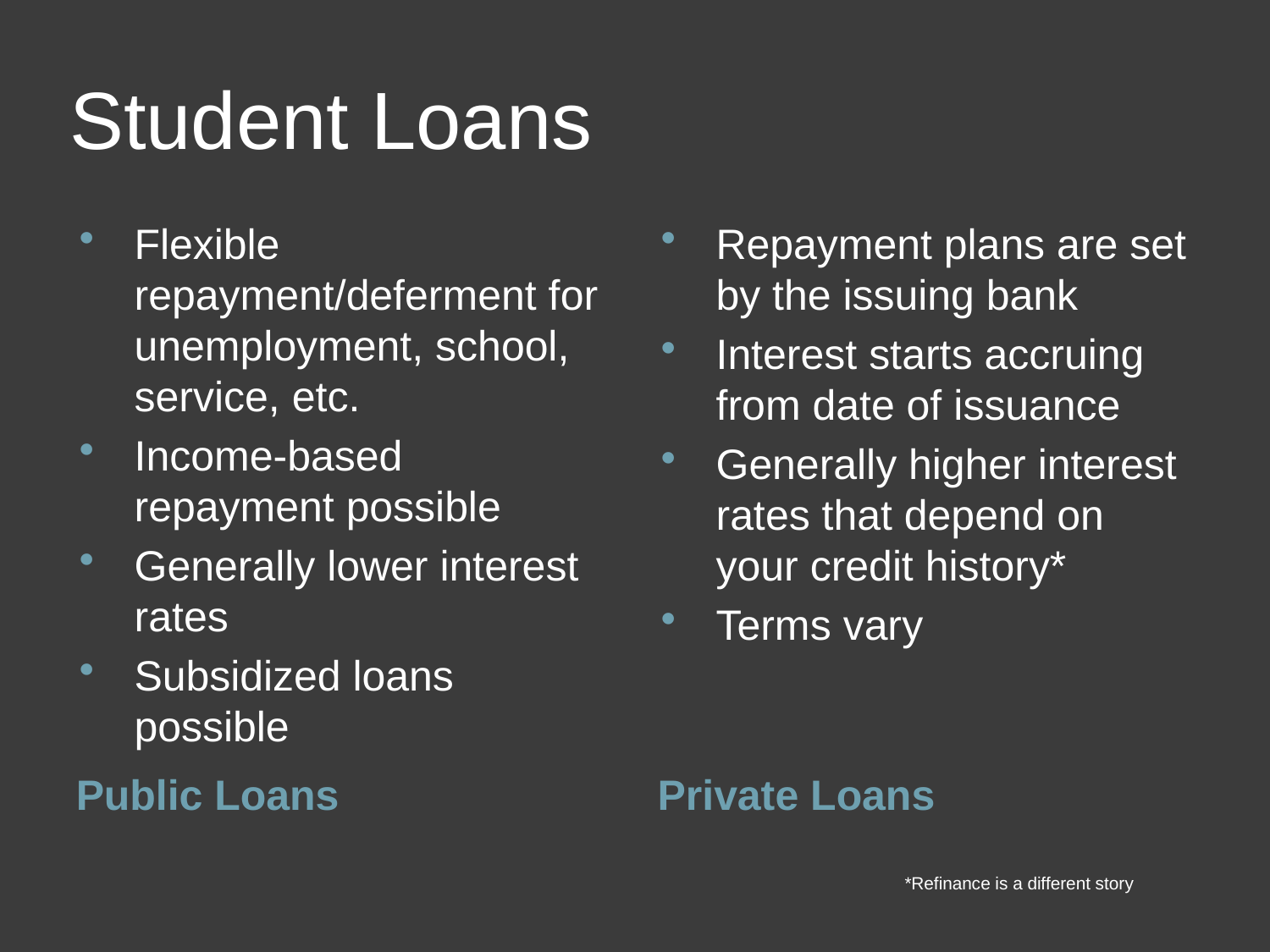

# Student Loans
Flexible repayment/deferment for unemployment, school, service, etc.
Income-based repayment possible
Generally lower interest rates
Subsidized loans possible
Repayment plans are set by the issuing bank
Interest starts accruing from date of issuance
Generally higher interest rates that depend on your credit history*
Terms vary
Public Loans
Private Loans
*Refinance is a different story